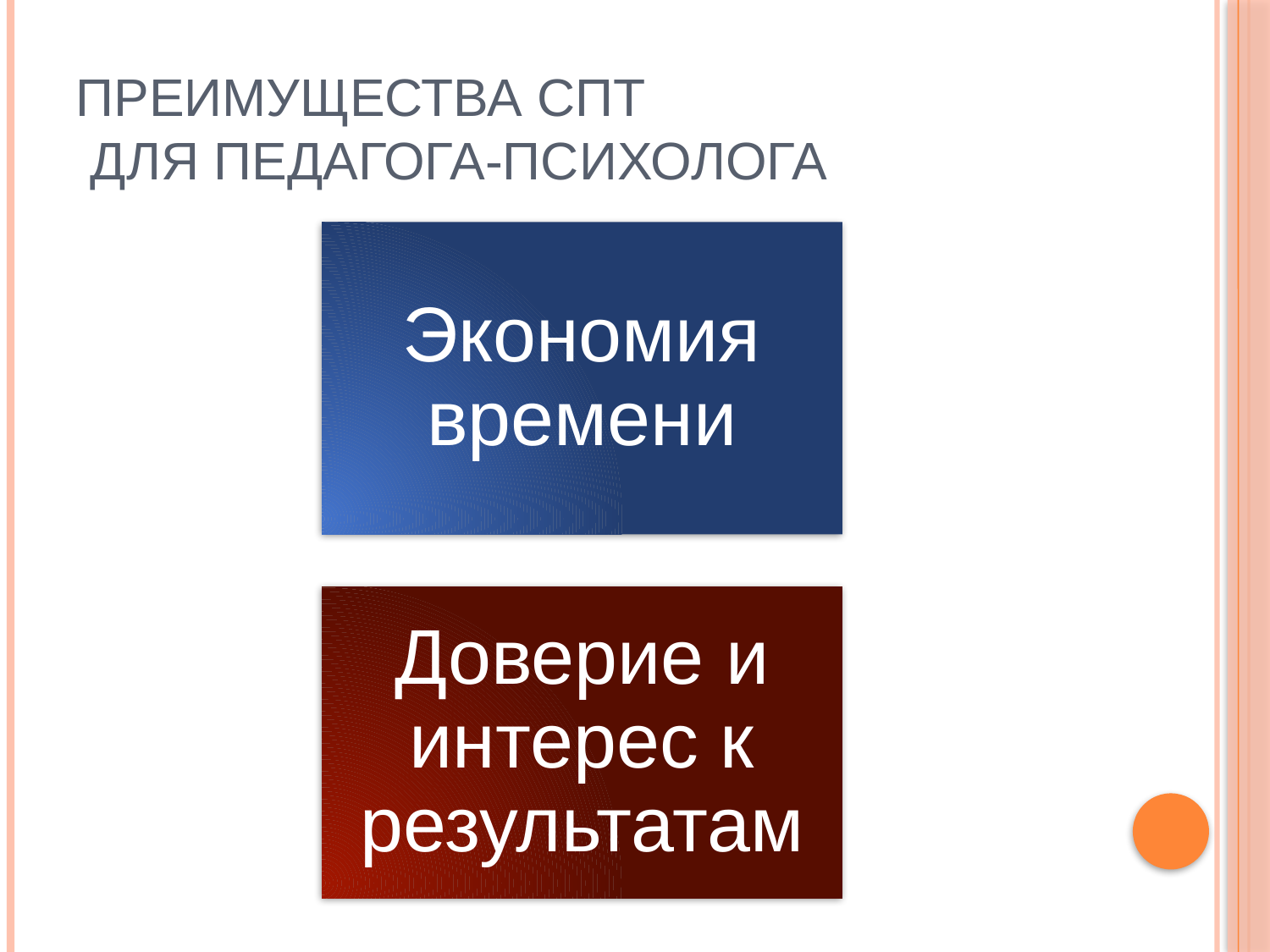

# Преимущества СПТ для педагога-психолога
Экономия времени
Доверие и интерес к результатам